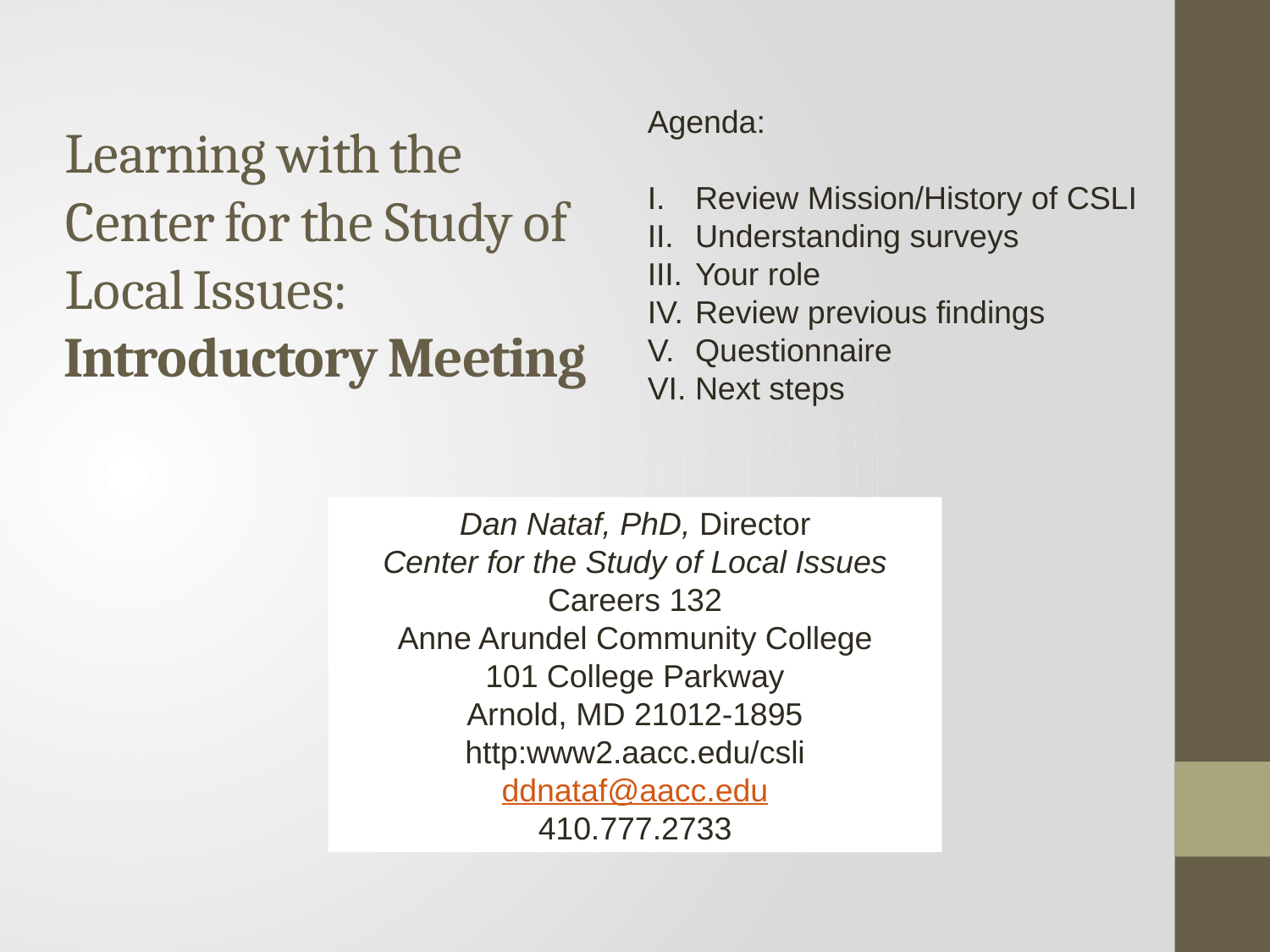

Agenda:

Review Mission/History of CSLI
Understanding surveys
Your role
Review previous findings
Questionnaire
Next steps
# Learning with the Center for the Study of Local Issues: Introductory Meeting
Dan Nataf, PhD, Director
Center for the Study of Local Issues
Careers 132
Anne Arundel Community College
101 College Parkway
Arnold, MD 21012-1895
http:www2.aacc.edu/csli
ddnataf@aacc.edu
410.777.2733